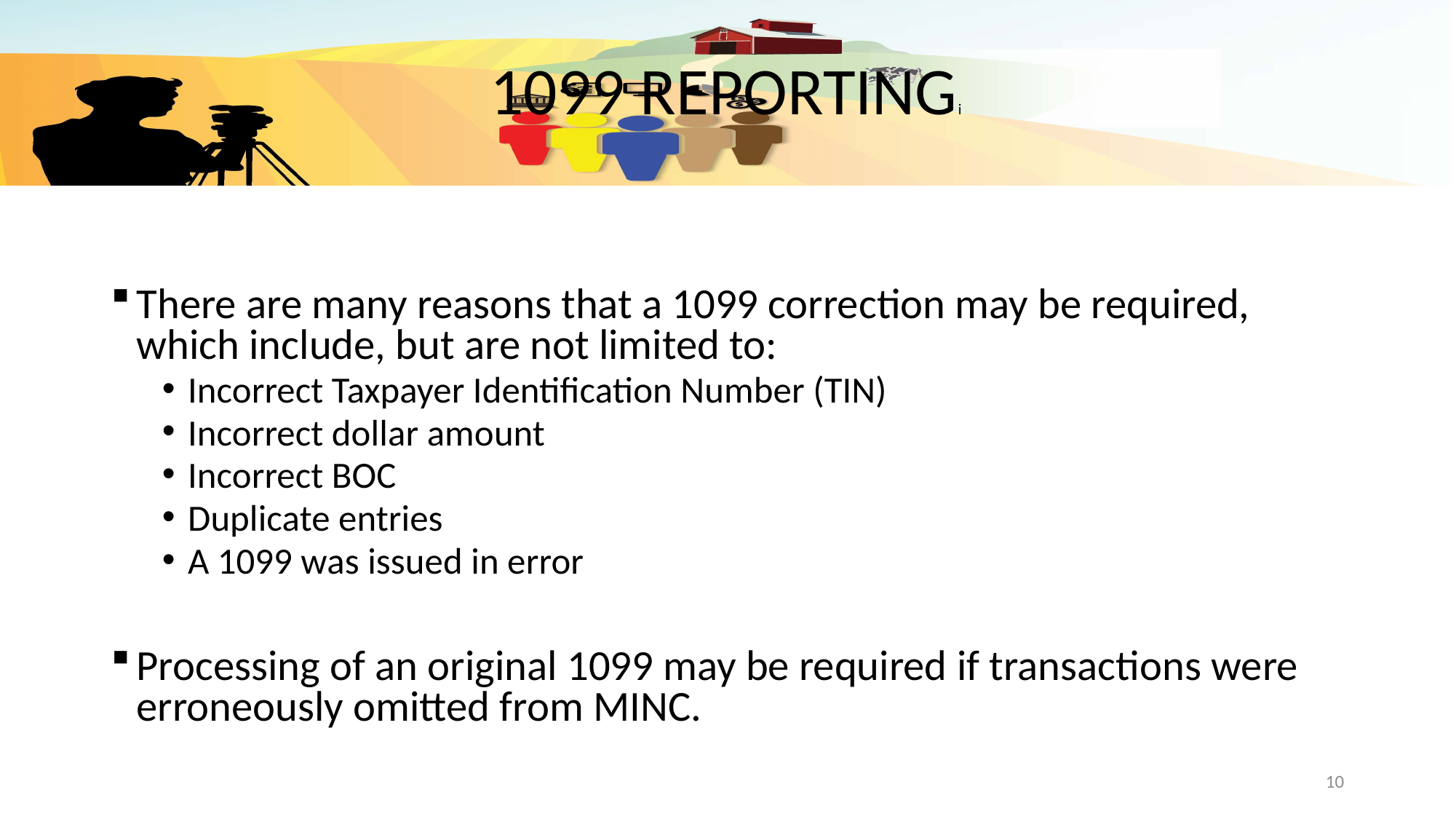

# 1099 REPORTINGi

There are many reasons that a 1099 correction may be required, which include, but are not limited to:
Incorrect Taxpayer Identification Number (TIN)
Incorrect dollar amount
Incorrect BOC
Duplicate entries
A 1099 was issued in error

Processing of an original 1099 may be required if transactions were erroneously omitted from MINC.

10